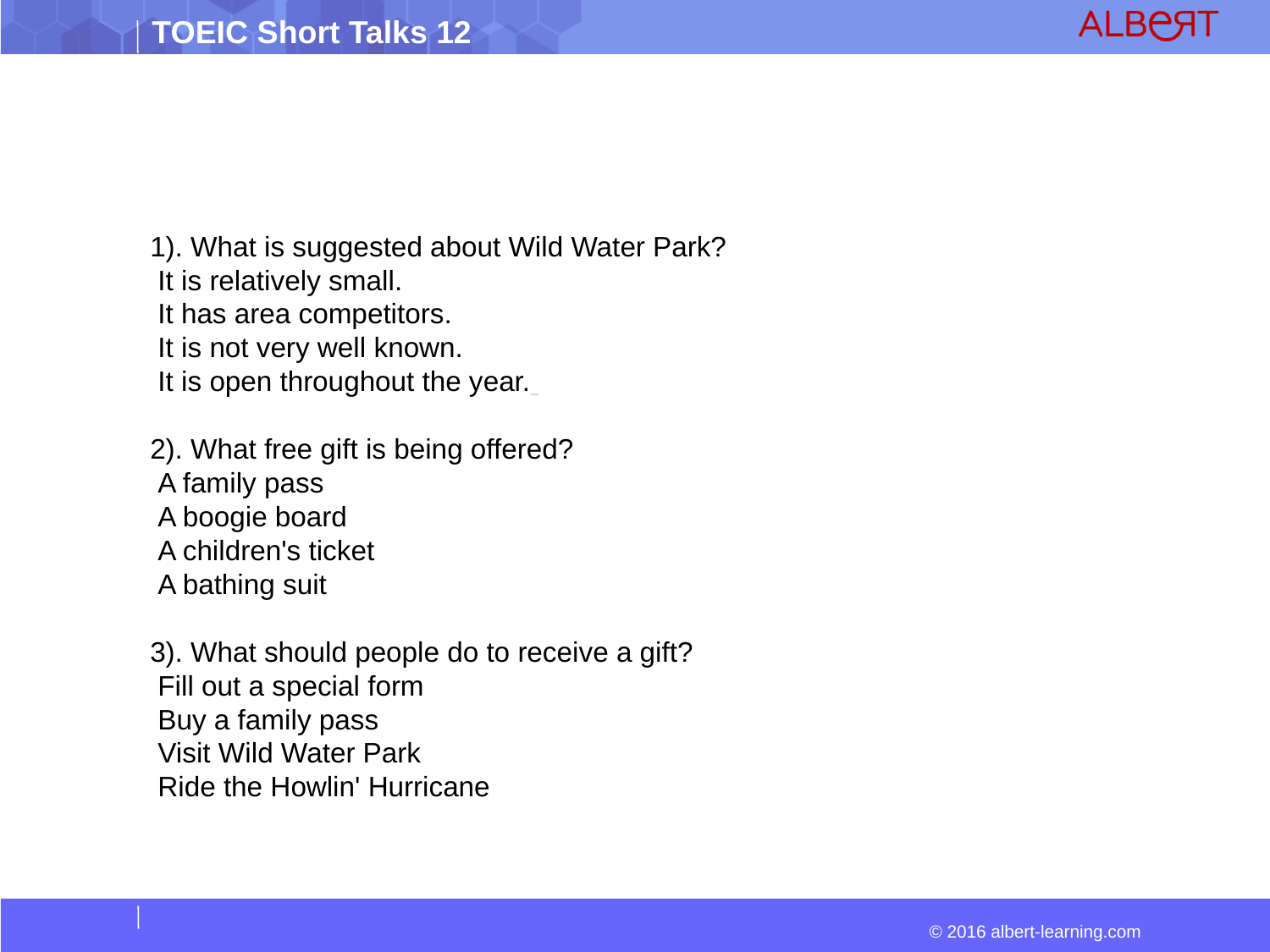

1). What is suggested about Wild Water Park?
 It is relatively small.
 It has area competitors.
 It is not very well known.
 It is open throughout the year.
2). What free gift is being offered?
 A family pass
 A boogie board
 A children's ticket
 A bathing suit
3). What should people do to receive a gift?
 Fill out a special form
 Buy a family pass
 Visit Wild Water Park
 Ride the Howlin' Hurricane